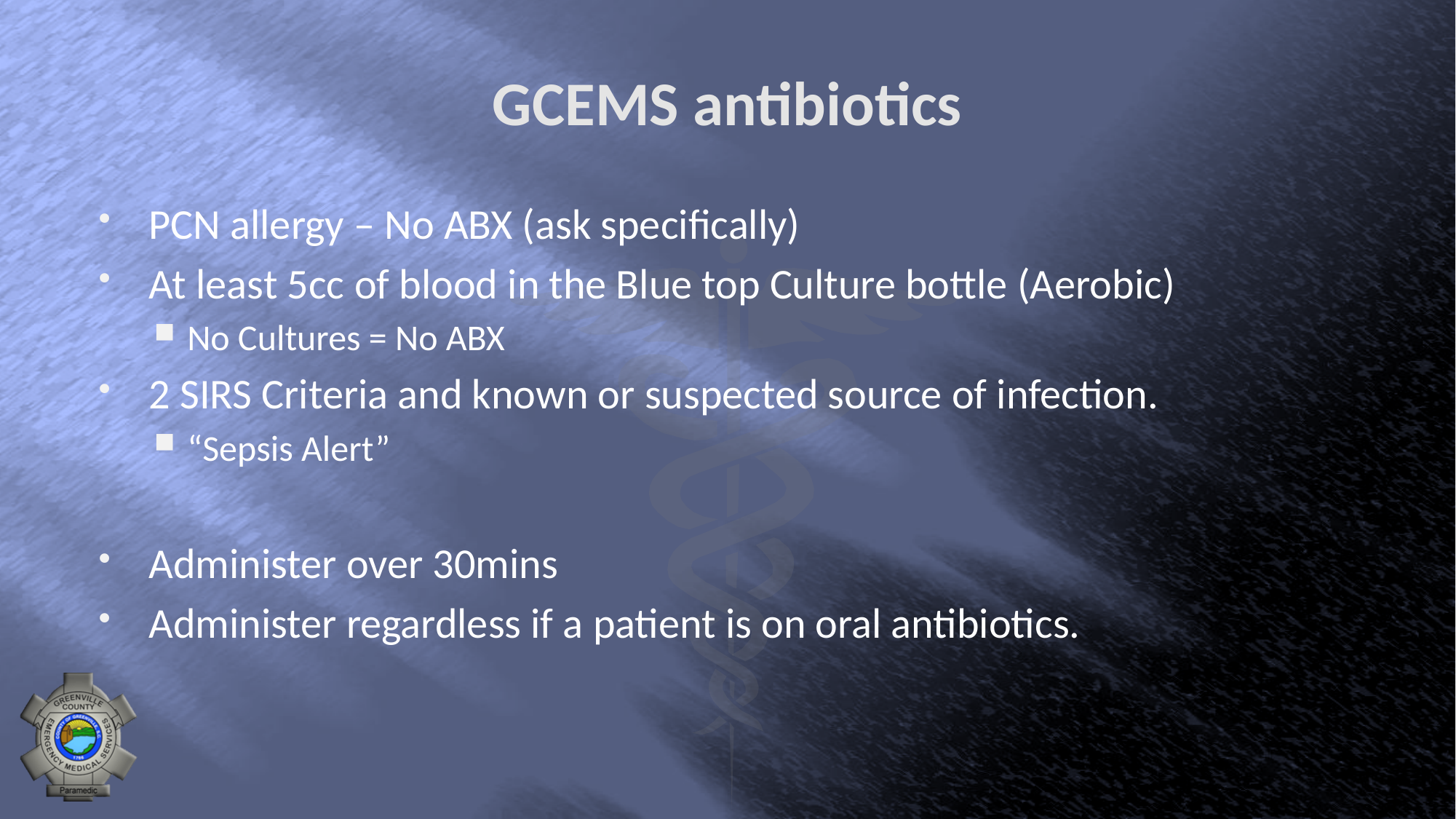

# GCEMS antibiotics
PCN allergy – No ABX (ask specifically)
At least 5cc of blood in the Blue top Culture bottle (Aerobic)
No Cultures = No ABX
2 SIRS Criteria and known or suspected source of infection.
“Sepsis Alert”

Administer over 30mins
Administer regardless if a patient is on oral antibiotics.